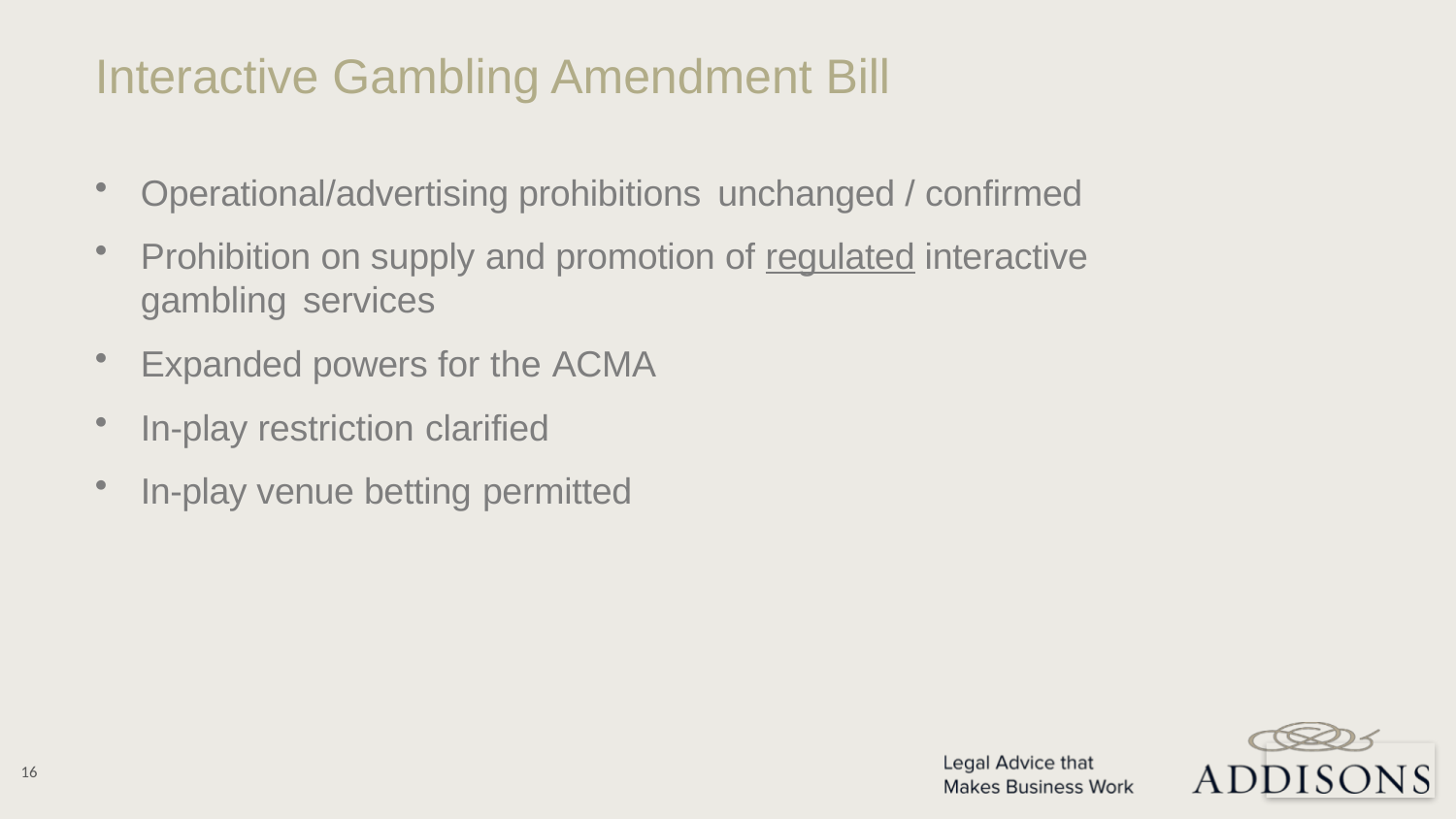

Interactive Gambling Amendment Bill
Operational/advertising prohibitions unchanged / confirmed
Prohibition on supply and promotion of regulated interactive gambling services
Expanded powers for the ACMA
In-play restriction clarified
In-play venue betting permitted